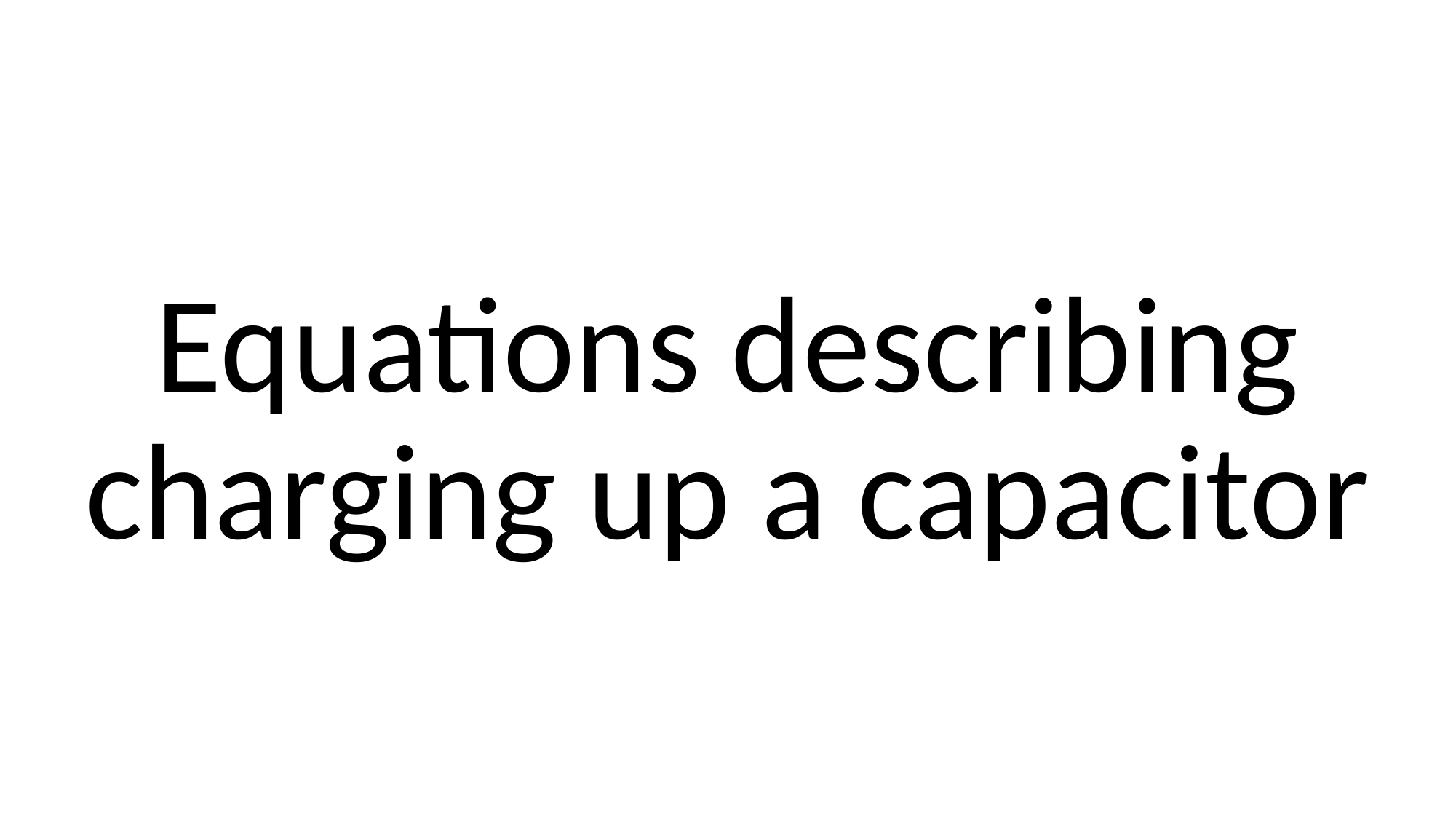

# Equations describing charging up a capacitor